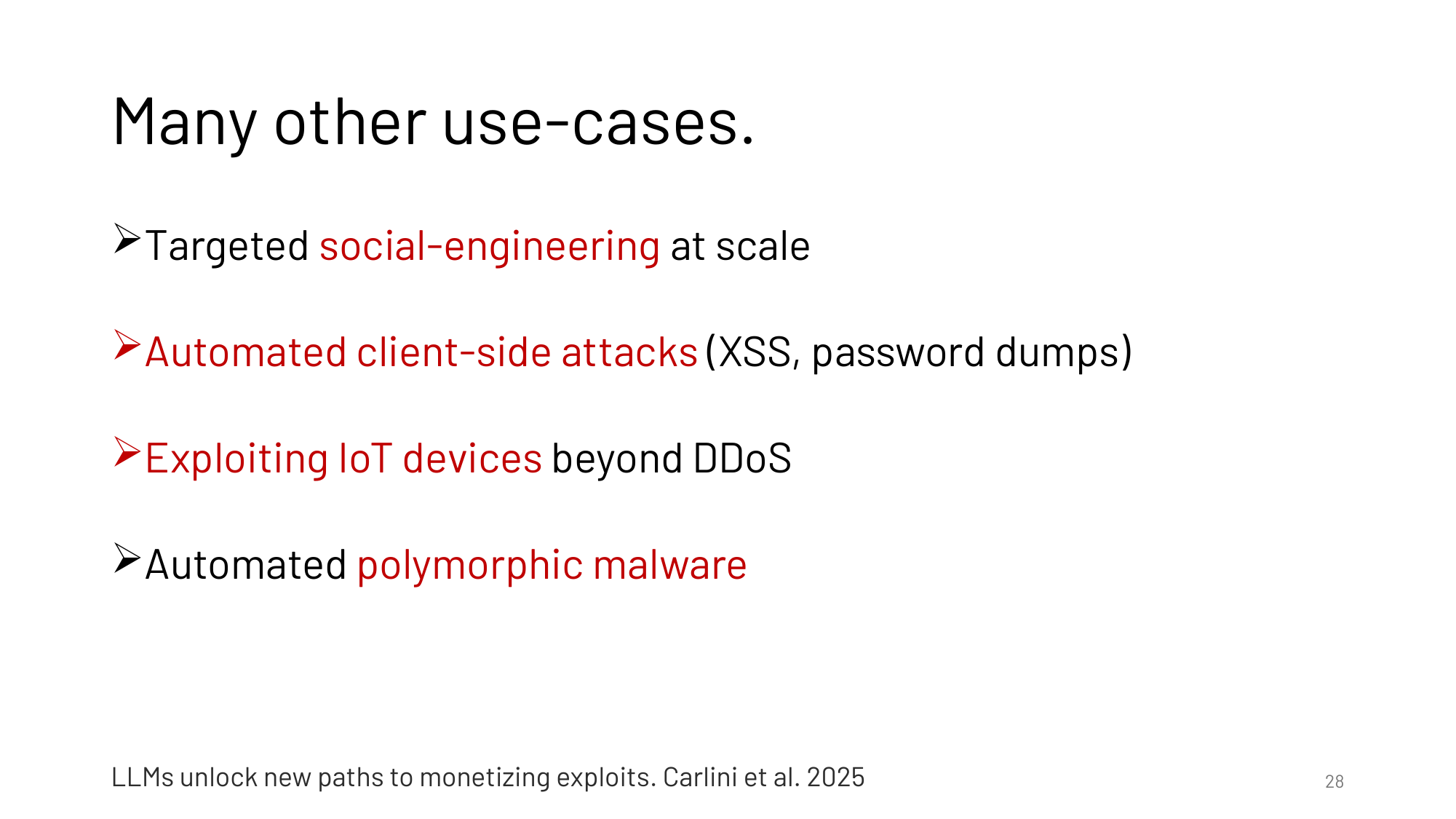

# Many other use-cases.
Targeted social-engineering at scale
Automated client-side attacks (XSS, password dumps)
Exploiting IoT devices beyond DDoS
Automated polymorphic malware
LLMs unlock new paths to monetizing exploits. Carlini et al. 2025
28